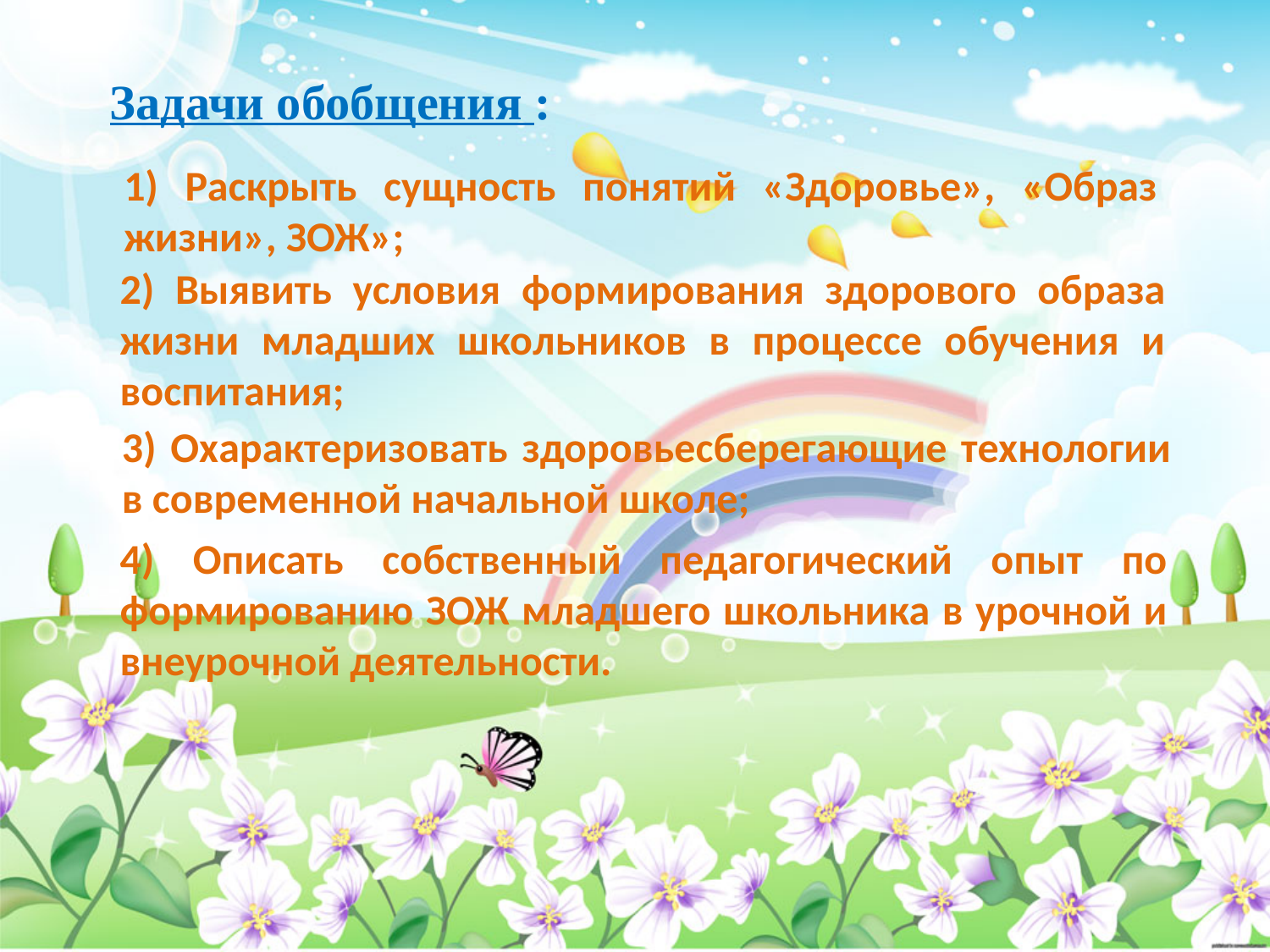

Задачи обобщения :

1) Раскрыть сущность понятий «Здоровье», «Образ жизни», ЗОЖ»;
2) Выявить условия формирования здорового образа жизни младших школьников в процессе обучения и воспитания;
3) Охарактеризовать здоровьесберегающие технологии в современной начальной школе;
4) Описать собственный педагогический опыт по формированию ЗОЖ младшего школьника в урочной и внеурочной деятельности.